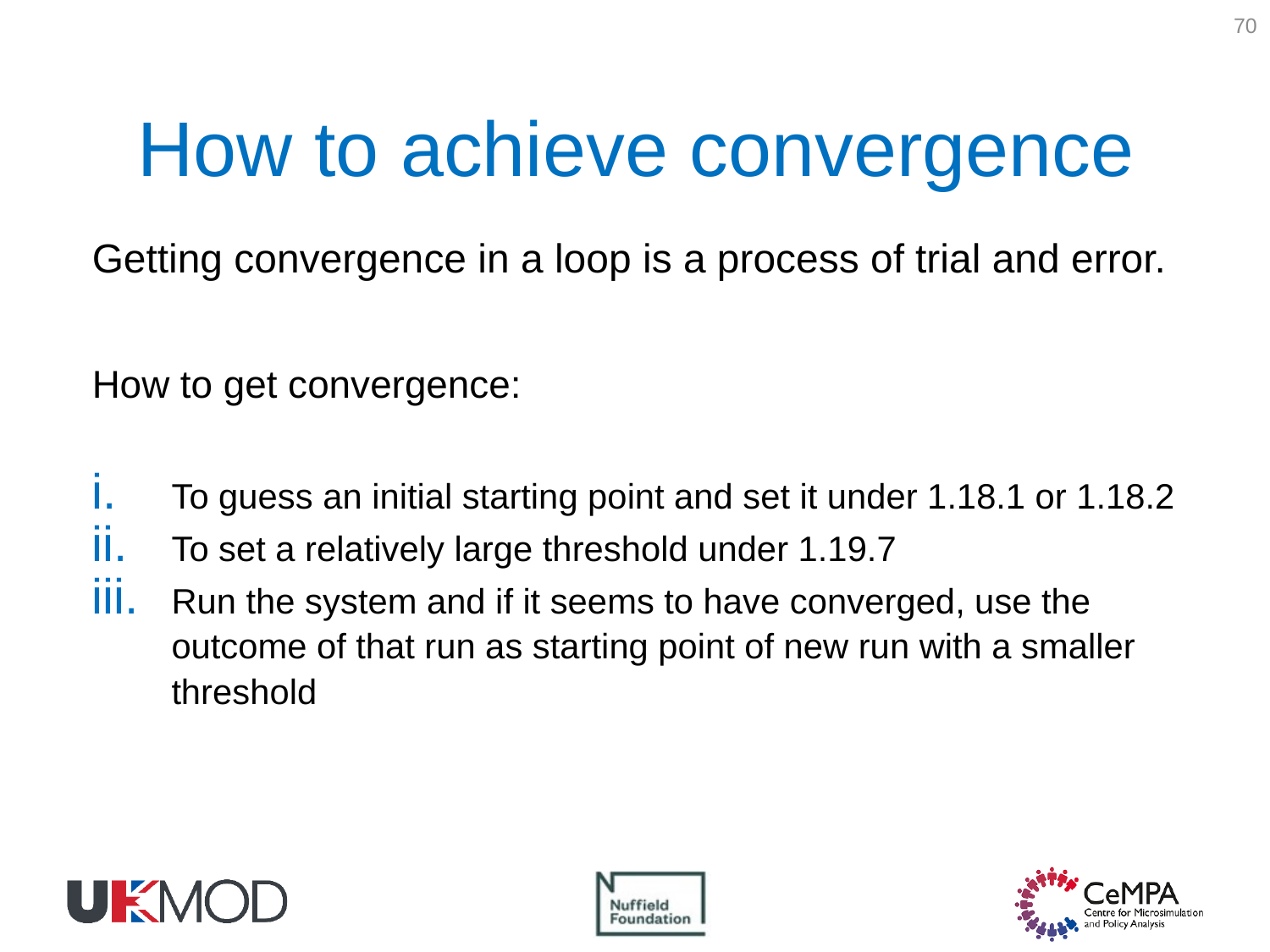

70
# How to achieve convergence
Getting convergence in a loop is a process of trial and error.

How to get convergence:

To guess an initial starting point and set it under 1.18.1 or 1.18.2
To set a relatively large threshold under 1.19.7
Run the system and if it seems to have converged, use the outcome of that run as starting point of new run with a smaller threshold